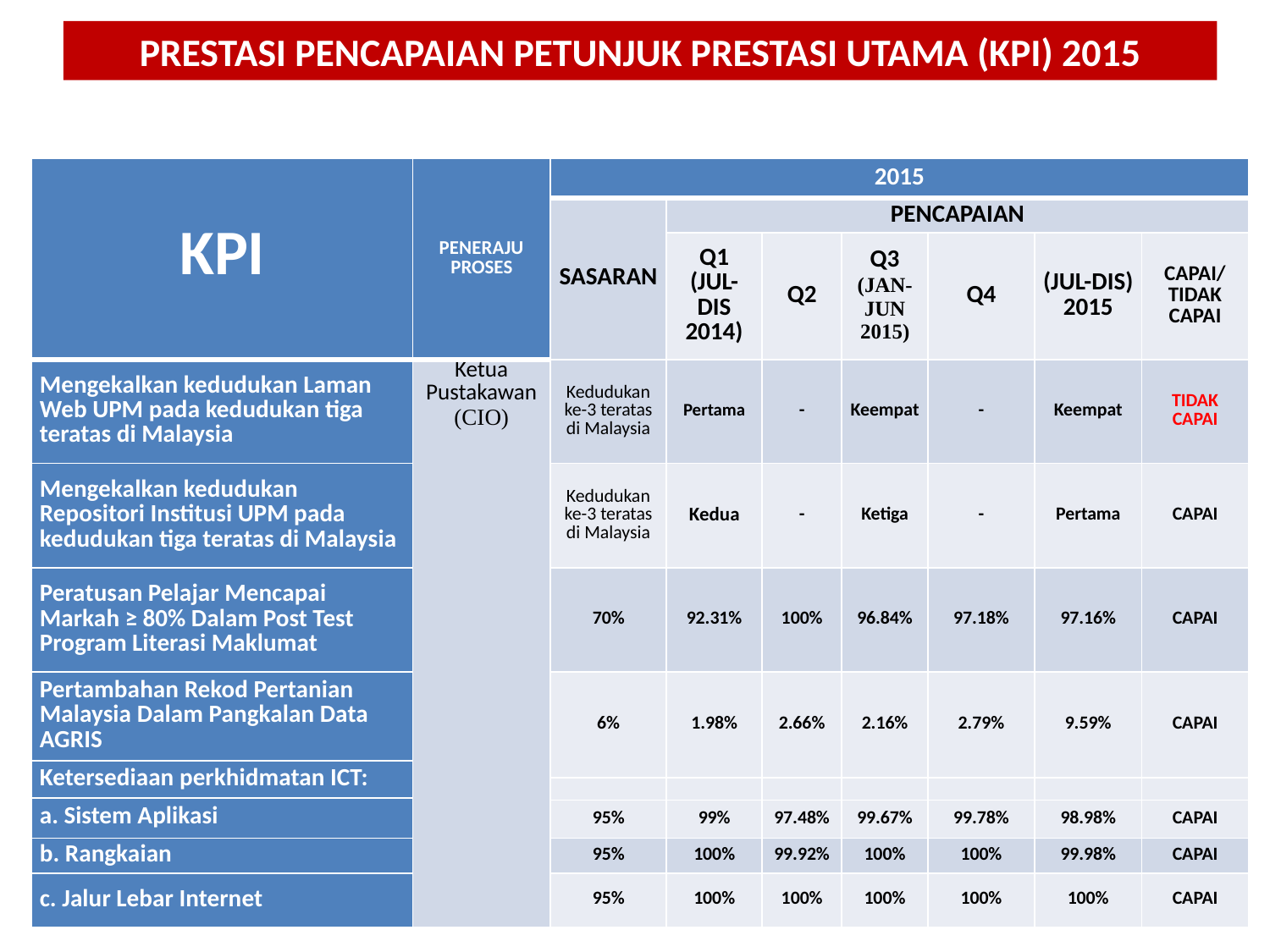

PRESTASI PENCAPAIAN PETUNJUK PRESTASI UTAMA (KPI) 2015
| KPI | PENERAJU PROSES | 2015 |  |  |  |  |  |  |
| --- | --- | --- | --- | --- | --- | --- | --- | --- |
|  |  | SASARAN | PENCAPAIAN |  |  |  |  |  |
|  |  |  | Q1 (JUL-DIS 2014) | Q2 | Q3 (JAN- JUN 2015) | Q4 | (JUL-DIS) 2015 | CAPAI/ TIDAK CAPAI |
| Mengekalkan kedudukan Laman Web UPM pada kedudukan tiga teratas di Malaysia | Ketua Pustakawan (CIO) | Kedudukan ke-3 teratas di Malaysia | Pertama | - | Keempat | - | Keempat | TIDAK CAPAI |
| Mengekalkan kedudukan Repositori Institusi UPM pada kedudukan tiga teratas di Malaysia |  | Kedudukan ke-3 teratas di Malaysia | Kedua | - | Ketiga | - | Pertama | CAPAI |
| Peratusan Pelajar Mencapai Markah ≥ 80% Dalam Post Test Program Literasi Maklumat |  | 70% | 92.31% | 100% | 96.84% | 97.18% | 97.16% | CAPAI |
| Pertambahan Rekod Pertanian Malaysia Dalam Pangkalan Data AGRIS |  | 6% | 1.98% | 2.66% | 2.16% | 2.79% | 9.59% | CAPAI |
| Ketersediaan perkhidmatan ICT: |  |  |  |  |  |  |  |  |
|  |  |  |  |  |  |  |  |  |
| a. Sistem Aplikasi |  |  |  |  |  |  |  |  |
|  |  | 95% | 99% | 97.48% | 99.67% | 99.78% | 98.98% | CAPAI |
| b. Rangkaian |  | 95% | 100% | 99.92% | 100% | 100% | 99.98% | CAPAI |
| c. Jalur Lebar Internet |  | 95% | 100% | 100% | 100% | 100% | 100% | CAPAI |